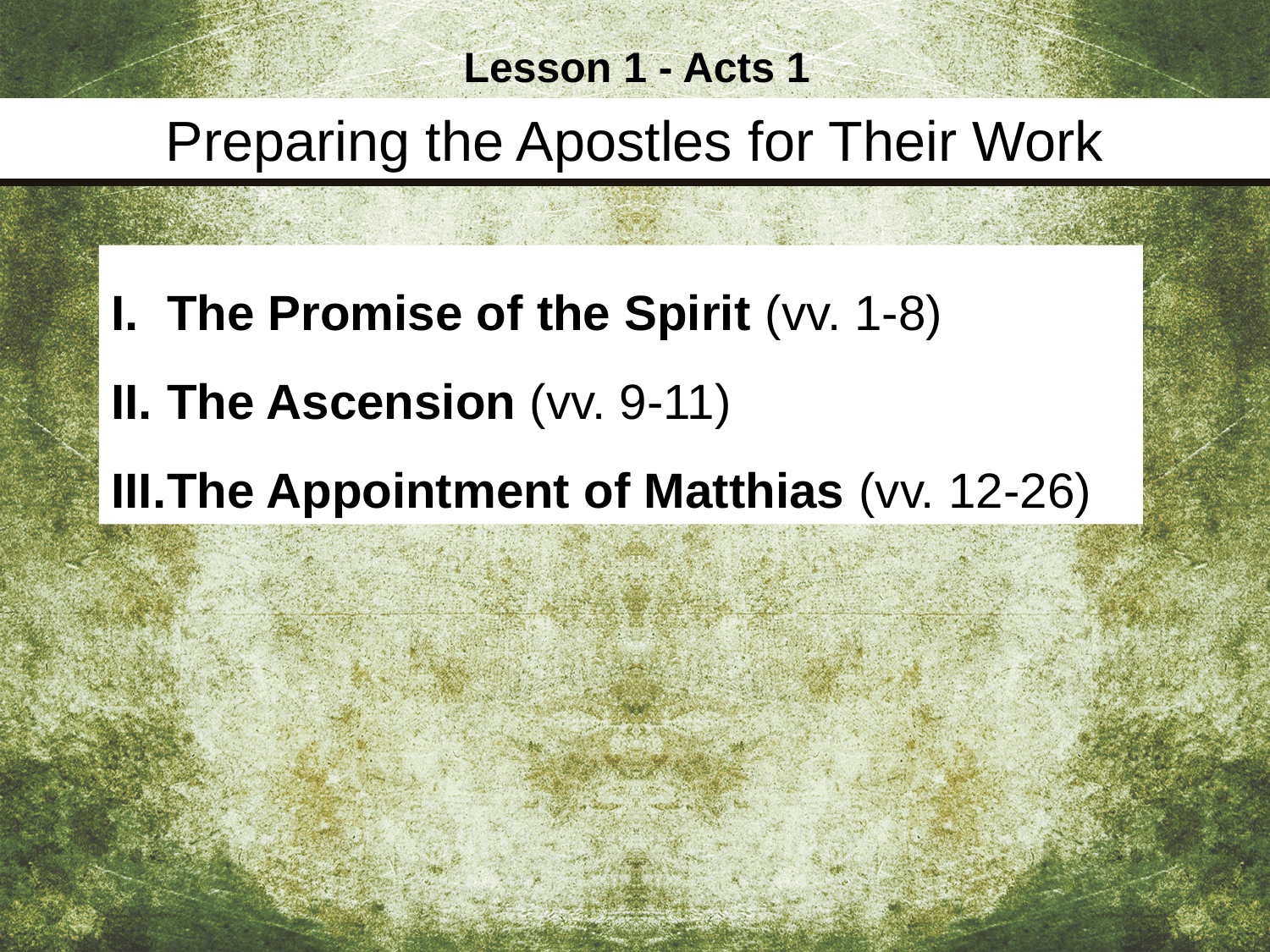

Lesson 1 - Acts 1
Preparing the Apostles for Their Work

The Promise of the Spirit (vv. 1-8)
The Ascension (vv. 9-11)
The Appointment of Matthias (vv. 12-26)